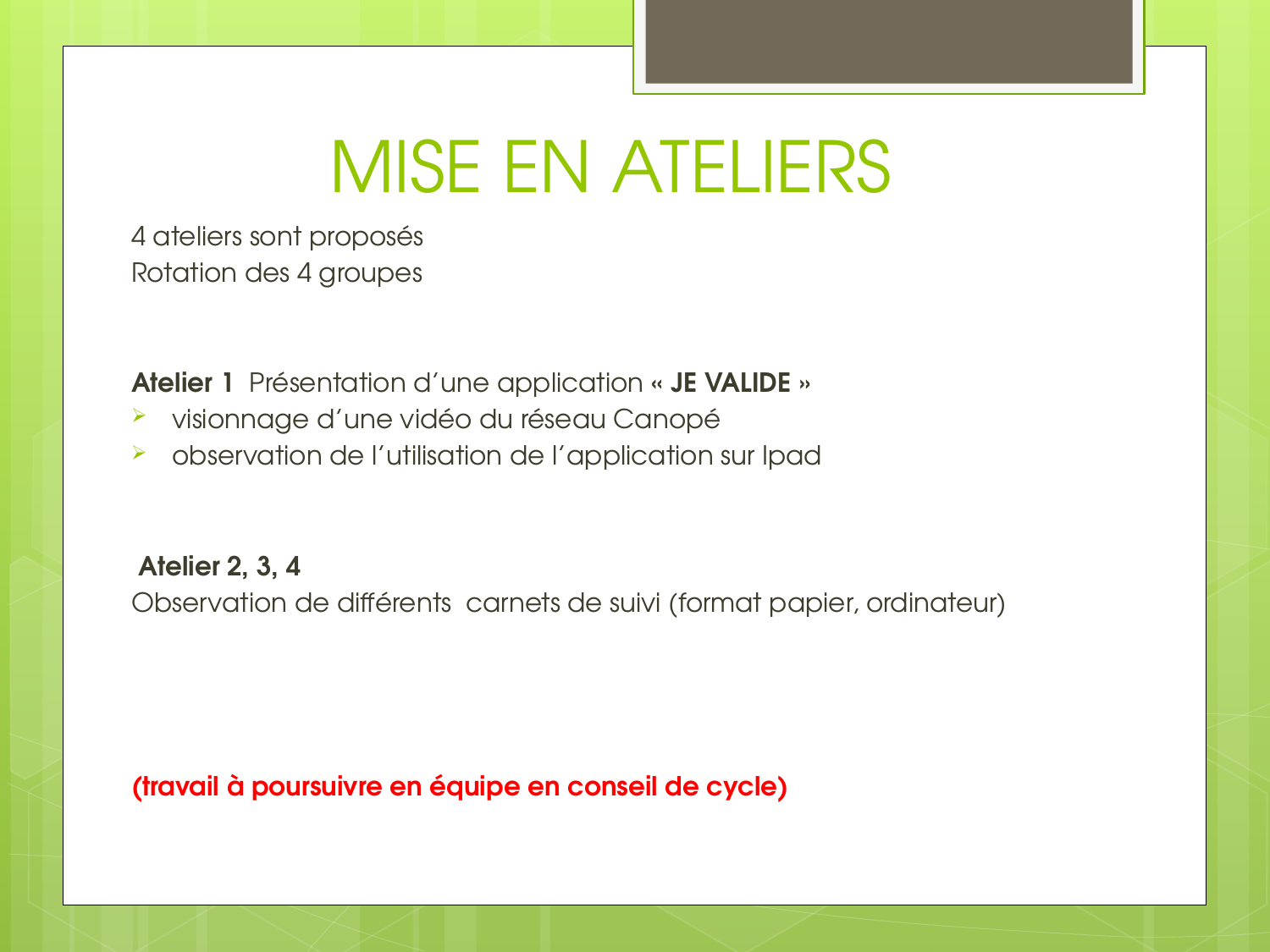

# MISE EN ATELIERS
4 ateliers sont proposés
Rotation des 4 groupes

Atelier 1  Présentation d’une application « JE VALIDE »
 visionnage d’une vidéo du réseau Canopé
 observation de l’utilisation de l’application sur Ipad

 Atelier 2, 3, 4
Observation de différents  carnets de suivi (format papier, ordinateur)

(travail à poursuivre en équipe en conseil de cycle)